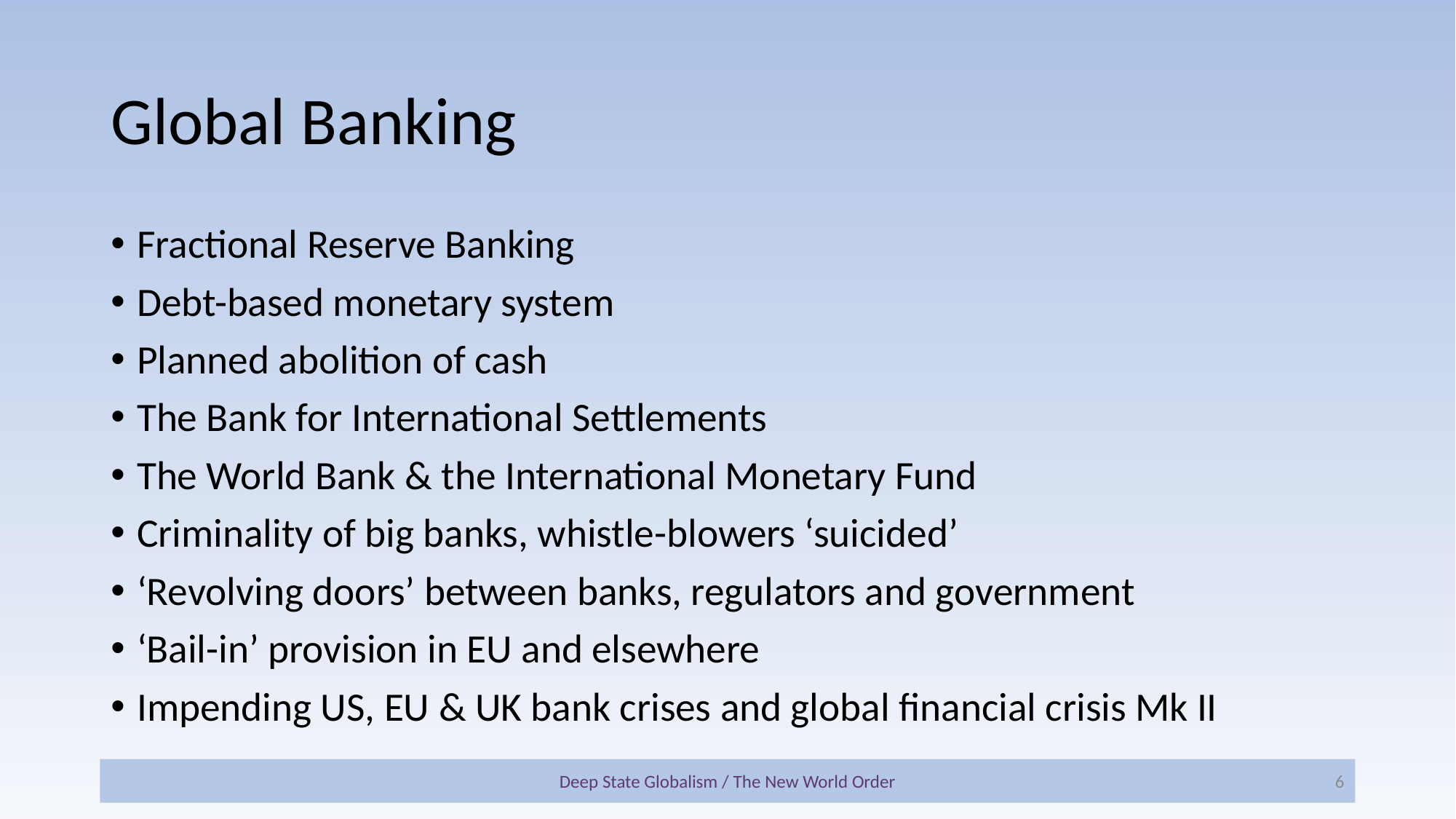

# Global Banking
Fractional Reserve Banking
Debt-based monetary system
Planned abolition of cash
The Bank for International Settlements
The World Bank & the International Monetary Fund
Criminality of big banks, whistle-blowers ‘suicided’
‘Revolving doors’ between banks, regulators and government
‘Bail-in’ provision in EU and elsewhere
Impending US, EU & UK bank crises and global financial crisis Mk II

Deep State Globalism / The New World Order
6